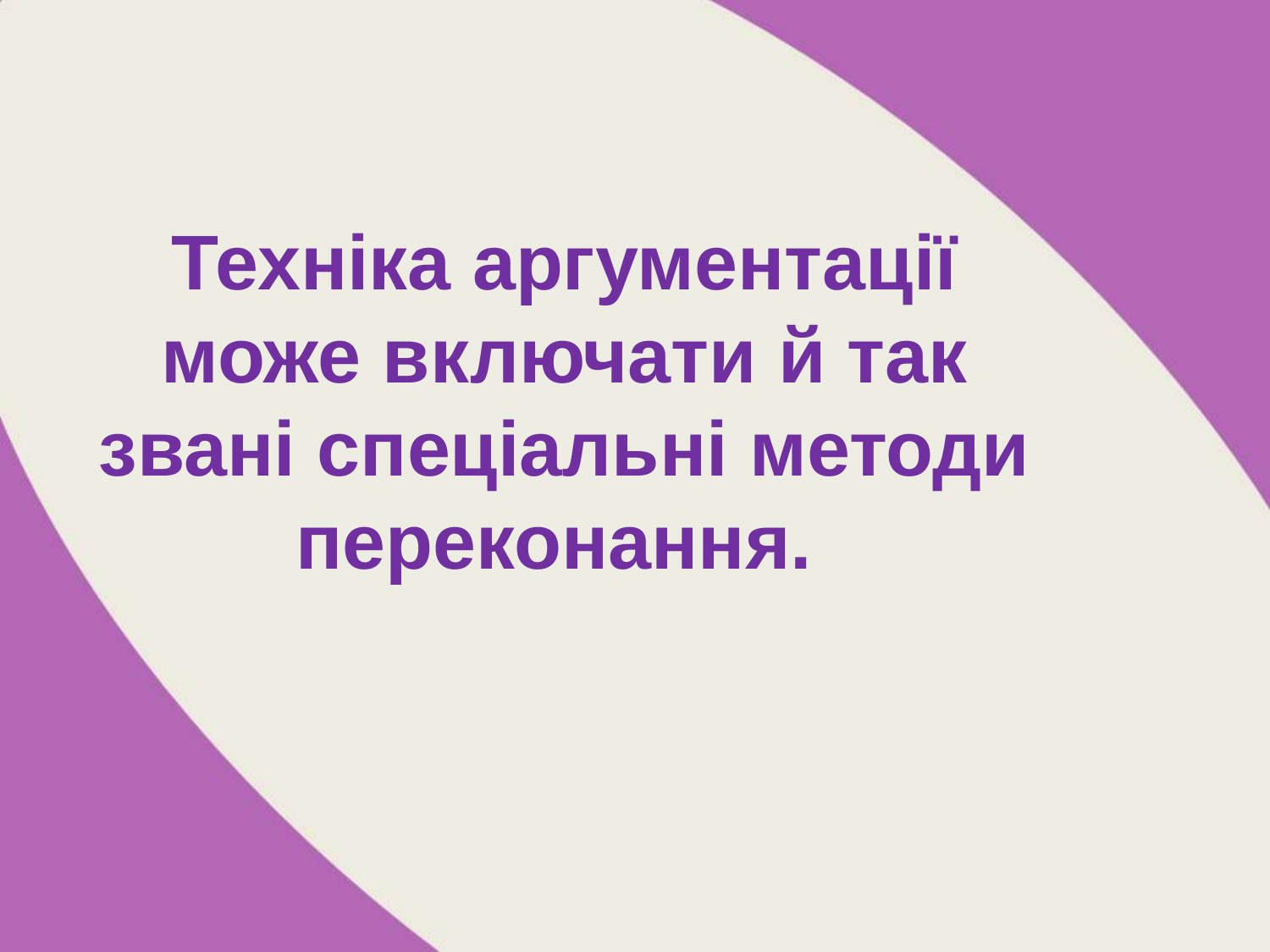

Техніка аргументації може включати й так звані спеціальні методи переконання.